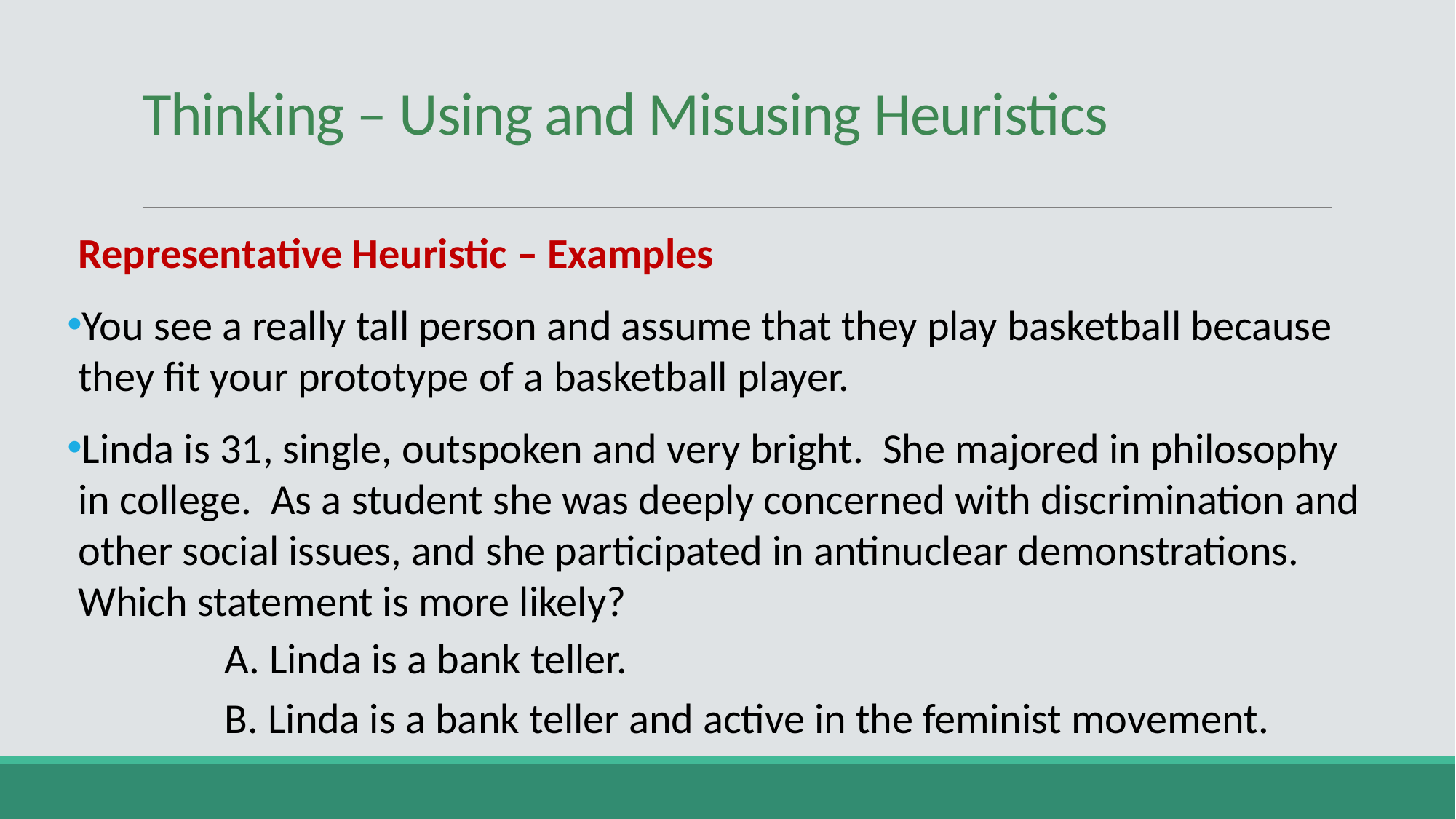

# Thinking – Using and Misusing Heuristics
Representative Heuristic – Examples
You see a really tall person and assume that they play basketball because they fit your prototype of a basketball player.
Linda is 31, single, outspoken and very bright.  She majored in philosophy in college.  As a student she was deeply concerned with discrimination and other social issues, and she participated in antinuclear demonstrations.  Which statement is more likely?
A. Linda is a bank teller.
B. Linda is a bank teller and active in the feminist movement.